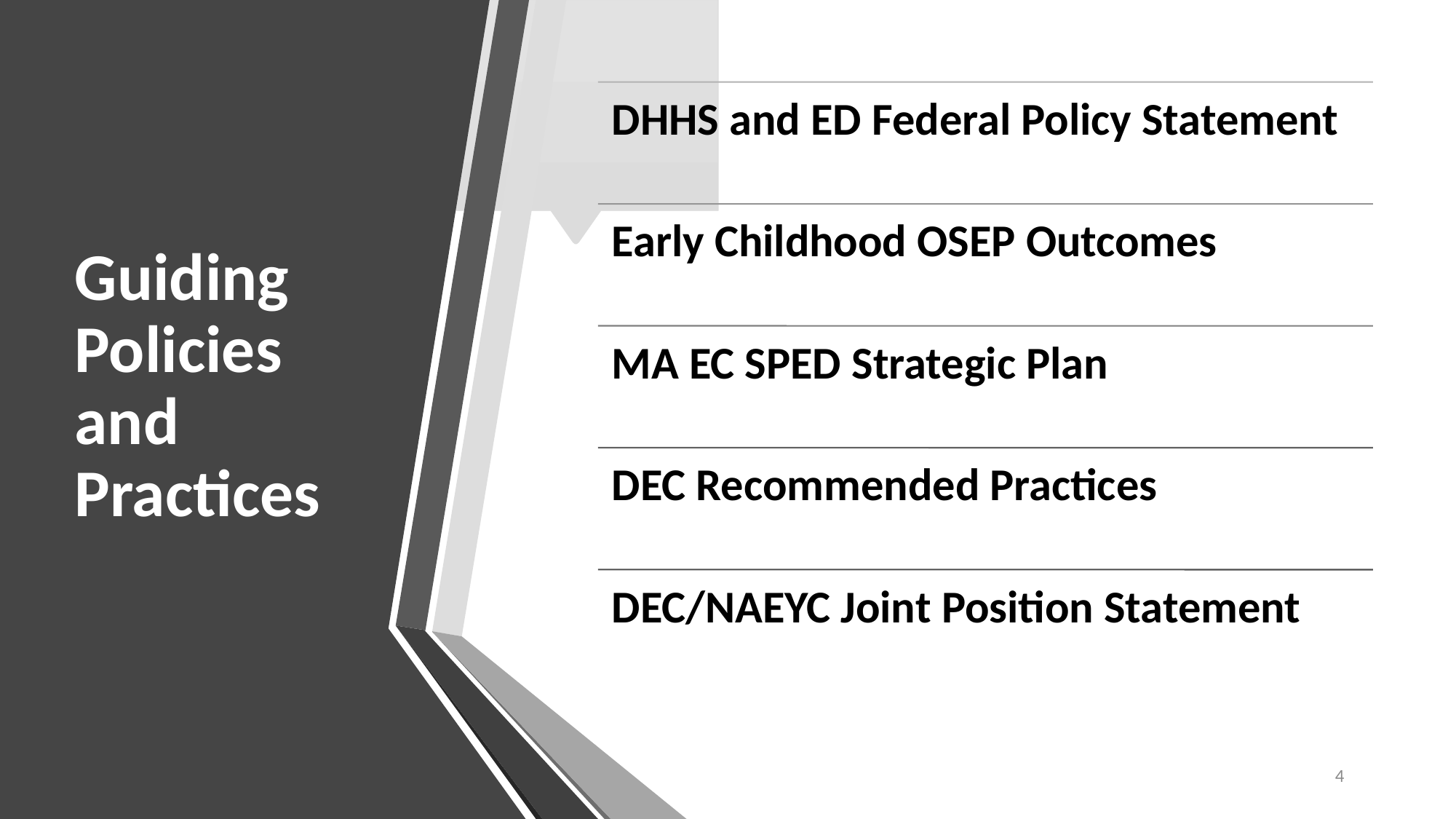

# Guiding Policies and Practices
DHHS and ED Federal Policy Statement
Early Childhood OSEP Outcomes
MA EC SPED Strategic Plan
DEC Recommended Practices
DEC/NAEYC Joint Position Statement
4
This Photo by Unknown Author is licensed under CC BY-SA